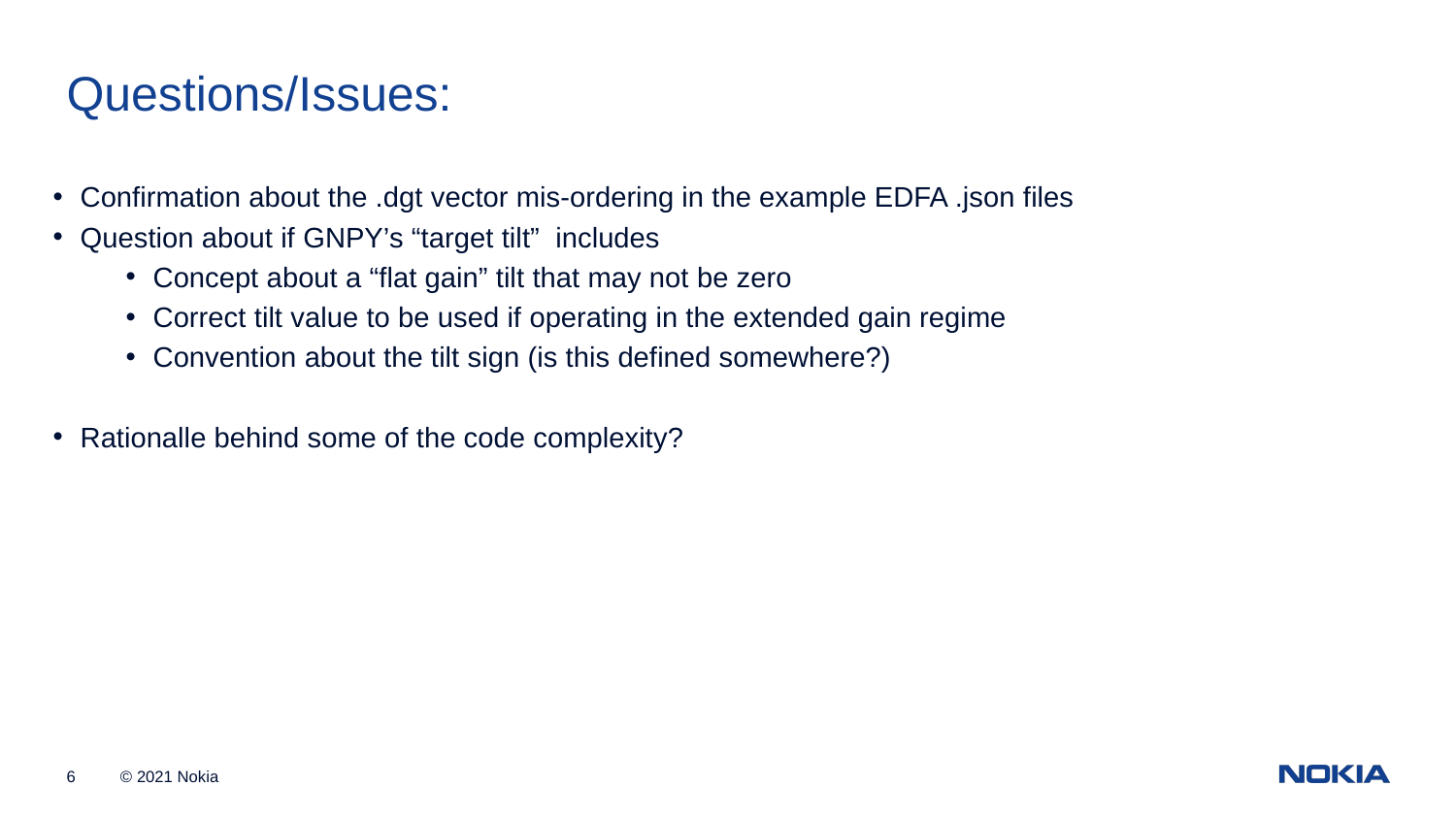

Questions/Issues:
Confirmation about the .dgt vector mis-ordering in the example EDFA .json files
Question about if GNPY’s “target tilt”  includes
Concept about a “flat gain” tilt that may not be zero
Correct tilt value to be used if operating in the extended gain regime
Convention about the tilt sign (is this defined somewhere?)

Rationalle behind some of the code complexity?